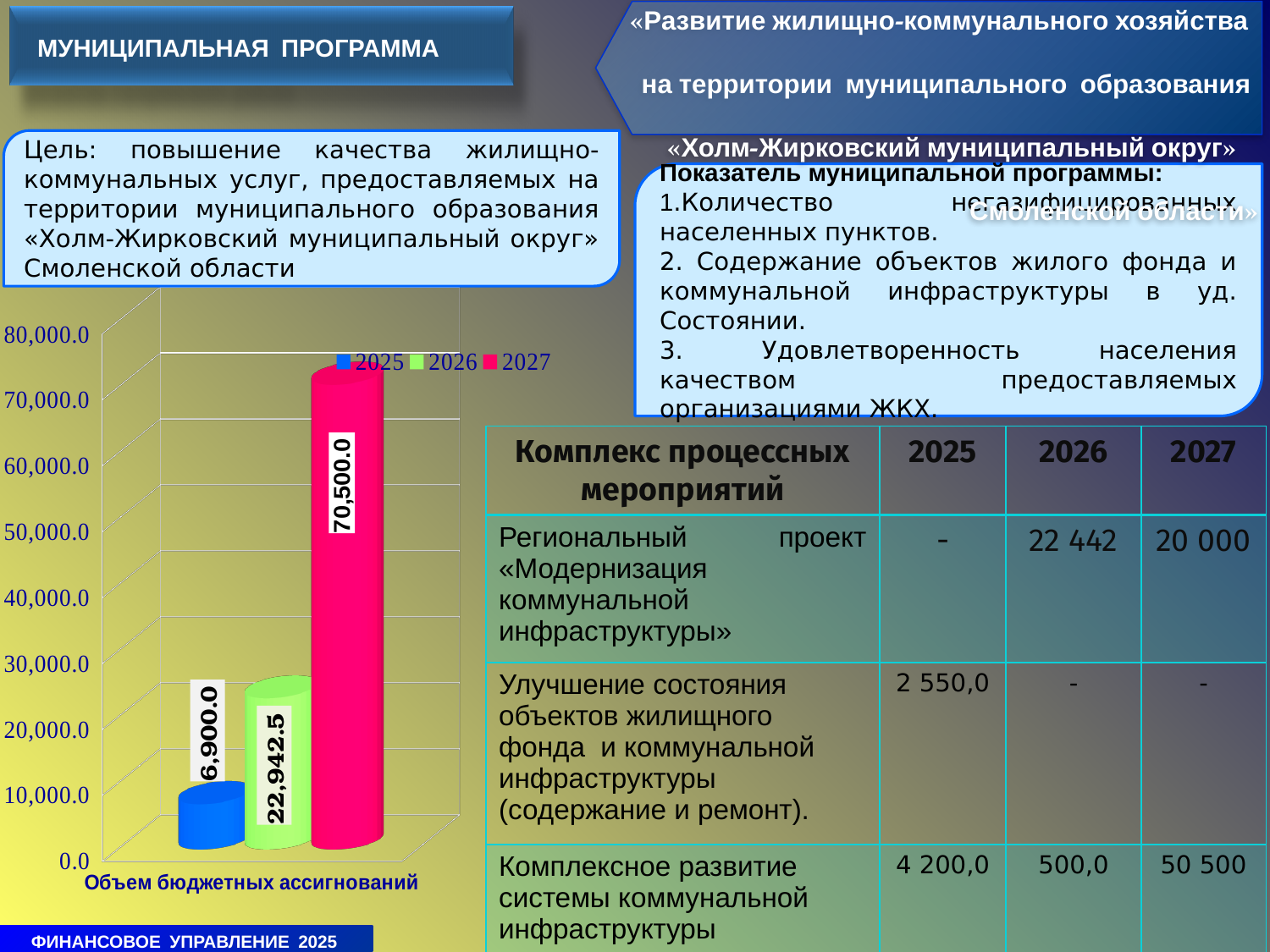

«Развитие жилищно-коммунального хозяйства
       на территории  муниципального  образования
           «Холм-Жирковский муниципальный округ»
                                                         Смоленской области»
МУНИЦИПАЛЬНАЯ  ПРОГРАММА
Цель: повышение качества жилищно-коммунальных услуг, предоставляемых на территории муниципального образования «Холм-Жирковский муниципальный округ» Смоленской области

Показатель муниципальной программы:
1.Количество негазифицированных населенных пунктов.
2. Содержание объектов жилого фонда и коммунальной инфраструктуры в уд. Состоянии.
3. Удовлетворенность населения качеством предоставляемых организациями ЖКХ.

[unsupported chart]

| Комплекс процессных мероприятий | 2025 | 2026 | 2027 |
| --- | --- | --- | --- |
| Региональный проект «Модернизация коммунальной инфраструктуры» | - | 22 442 | 20 000 |
| Улучшение состояния объектов жилищного фонда и коммунальной инфраструктуры (содержание и ремонт). | 2 550,0 | - | - |
| Комплексное развитие системы коммунальной инфраструктуры | 4 200,0 | 500,0 | 50 500 |
| Газификация населенных пунктов муниципального округа | 150,0 | - | - |
ФИНАНСОВОЕ  УПРАВЛЕНИЕ  2025